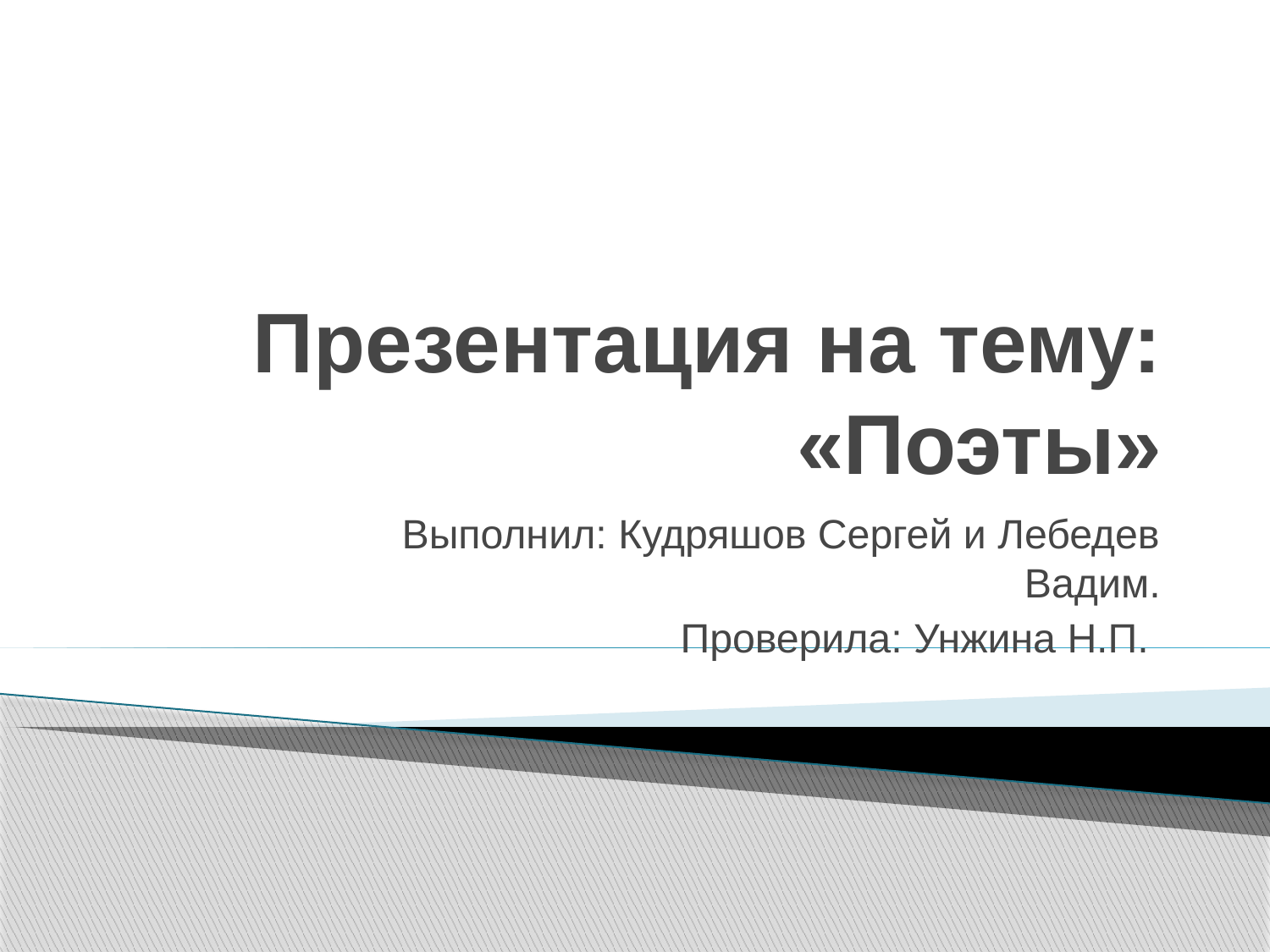

# Презентация на тему: «Поэты»
                          Выполнил: Кудряшов Сергей и Лебедев Вадим.
                           Проверила: Унжина Н.П.